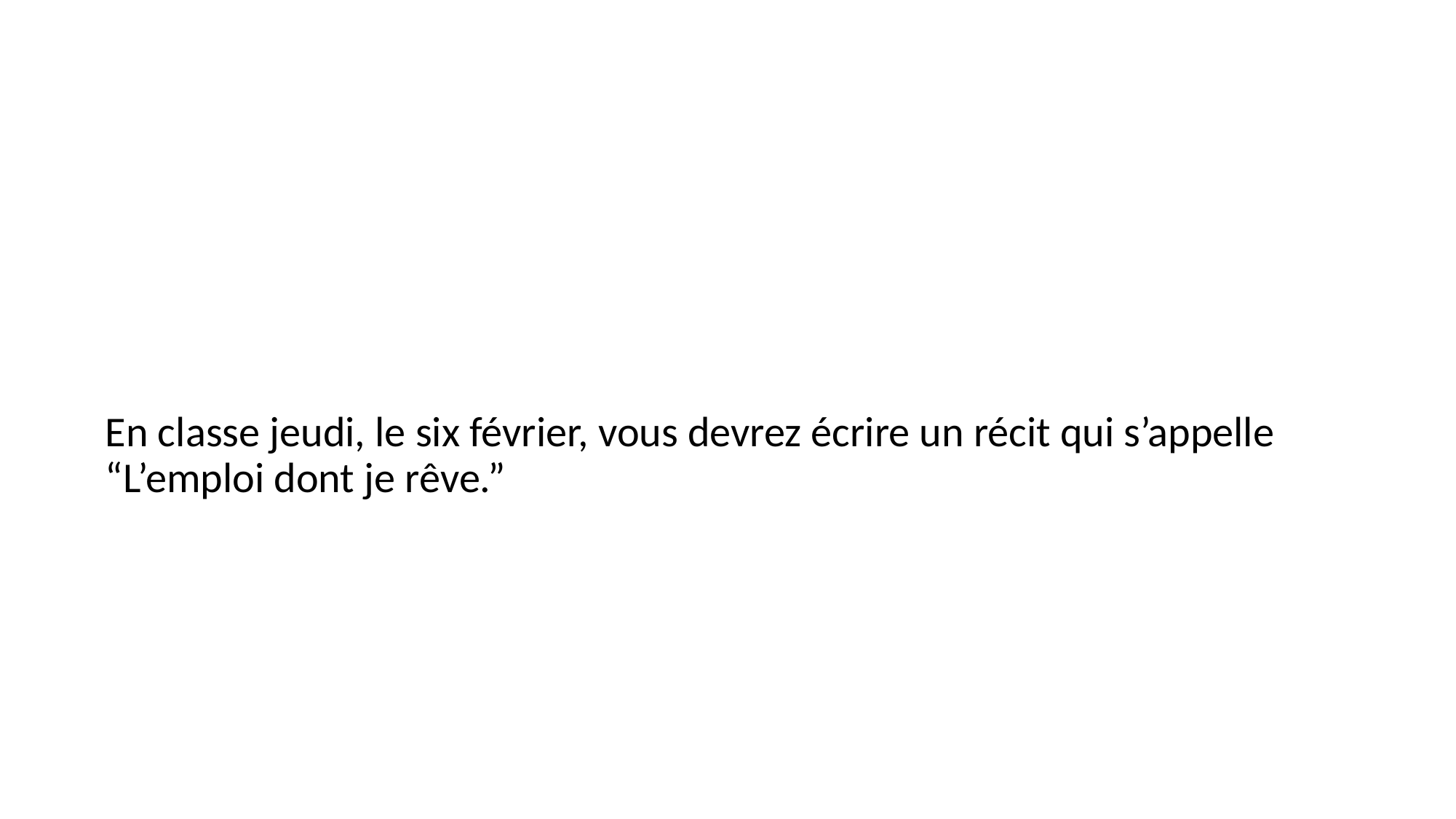

#

En classe jeudi, le six février, vous devrez écrire un récit qui s’appelle “L’emploi dont je rêve.”